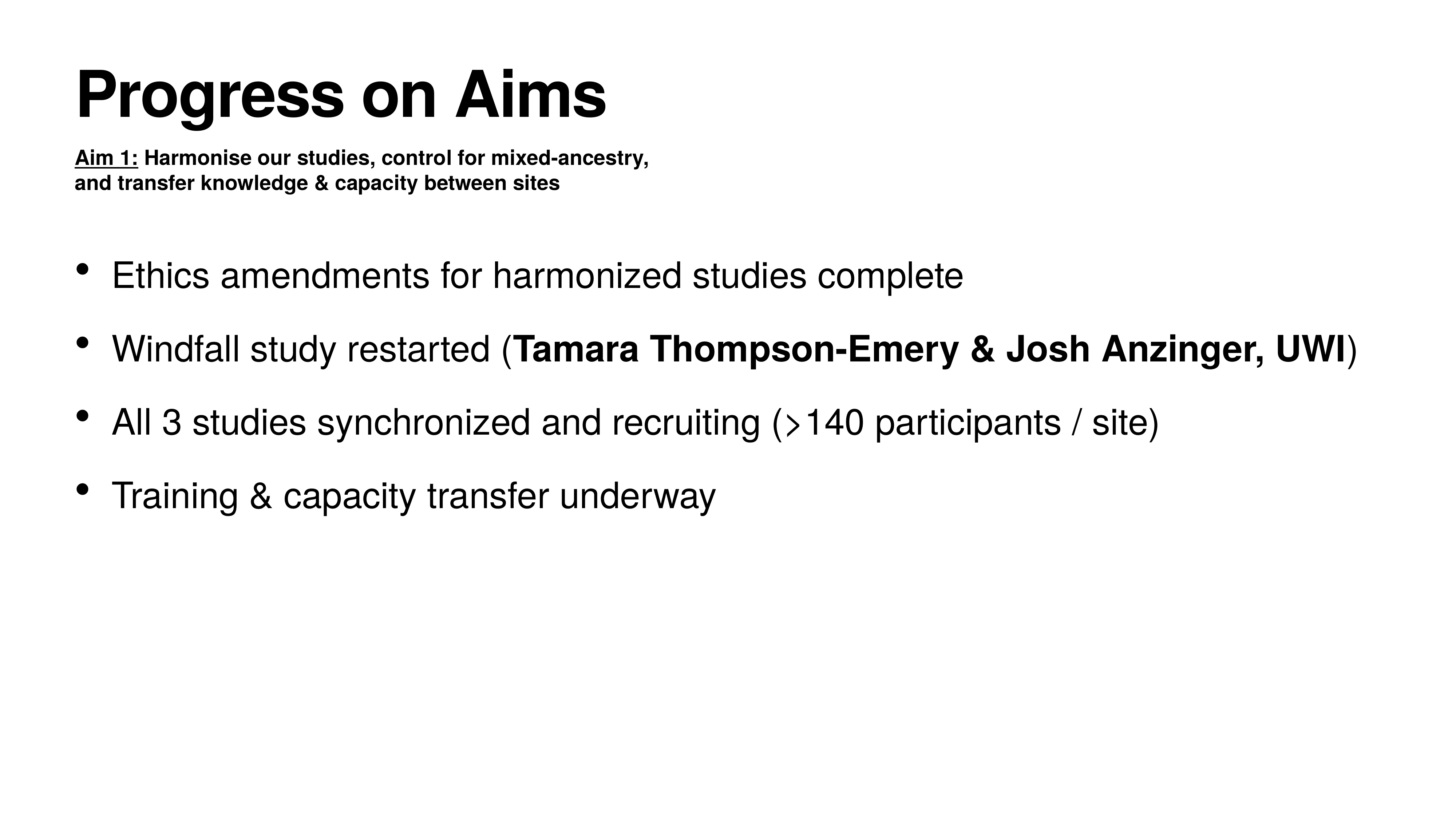

# Progress on Aims
Aim 1: Harmonise our studies, control for mixed-ancestry,
and transfer knowledge & capacity between sites
Ethics amendments for harmonized studies complete
Windfall study restarted (Tamara Thompson-Emery & Josh Anzinger, UWI)
All 3 studies synchronized and recruiting (>140 participants / site)
Training & capacity transfer underway